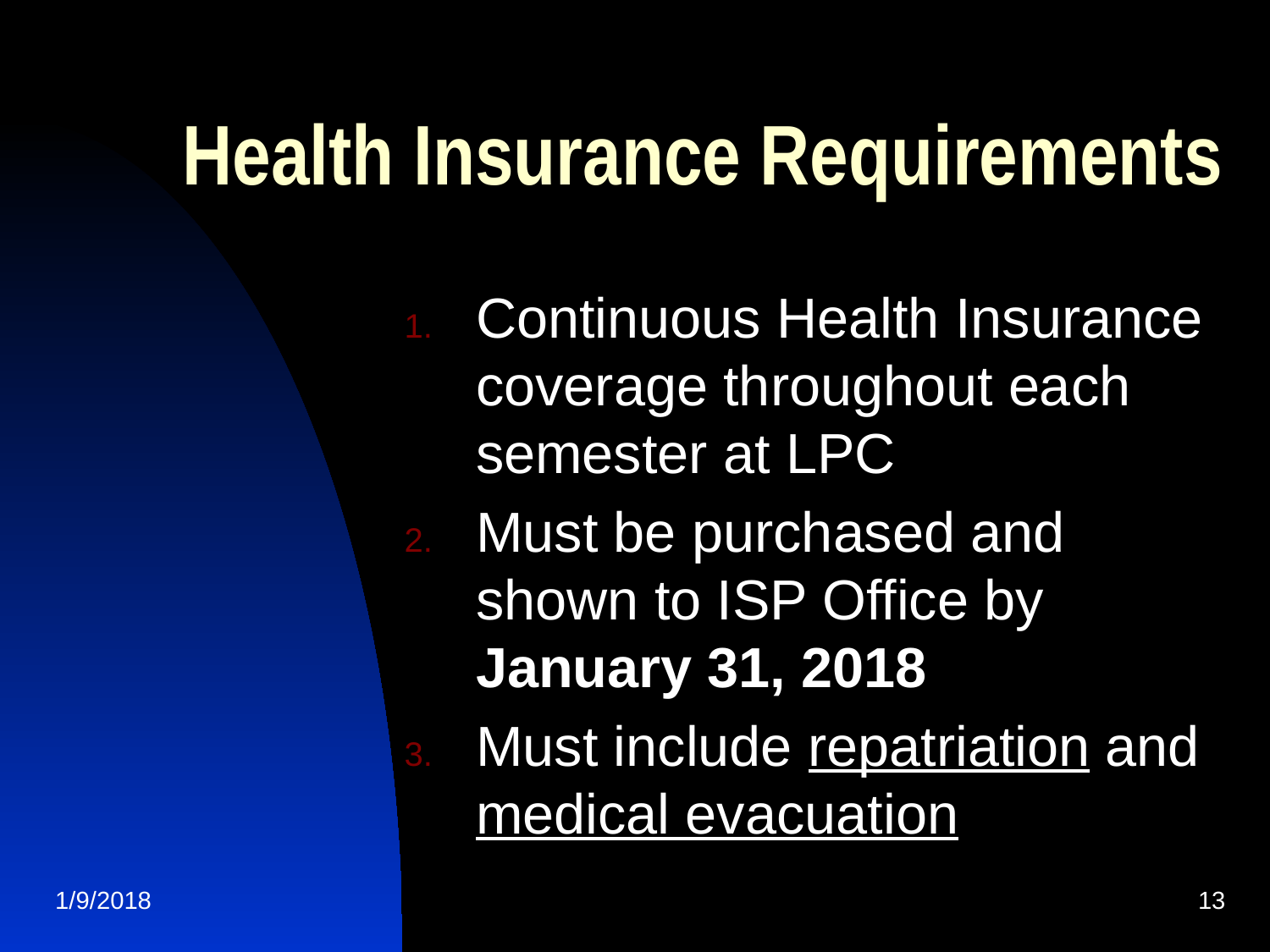

# Health Insurance Requirements
Continuous Health Insurance coverage throughout each semester at LPC
Must be purchased and shown to ISP Office by January 31, 2018
Must include repatriation and medical evacuation

1/9/2018
13